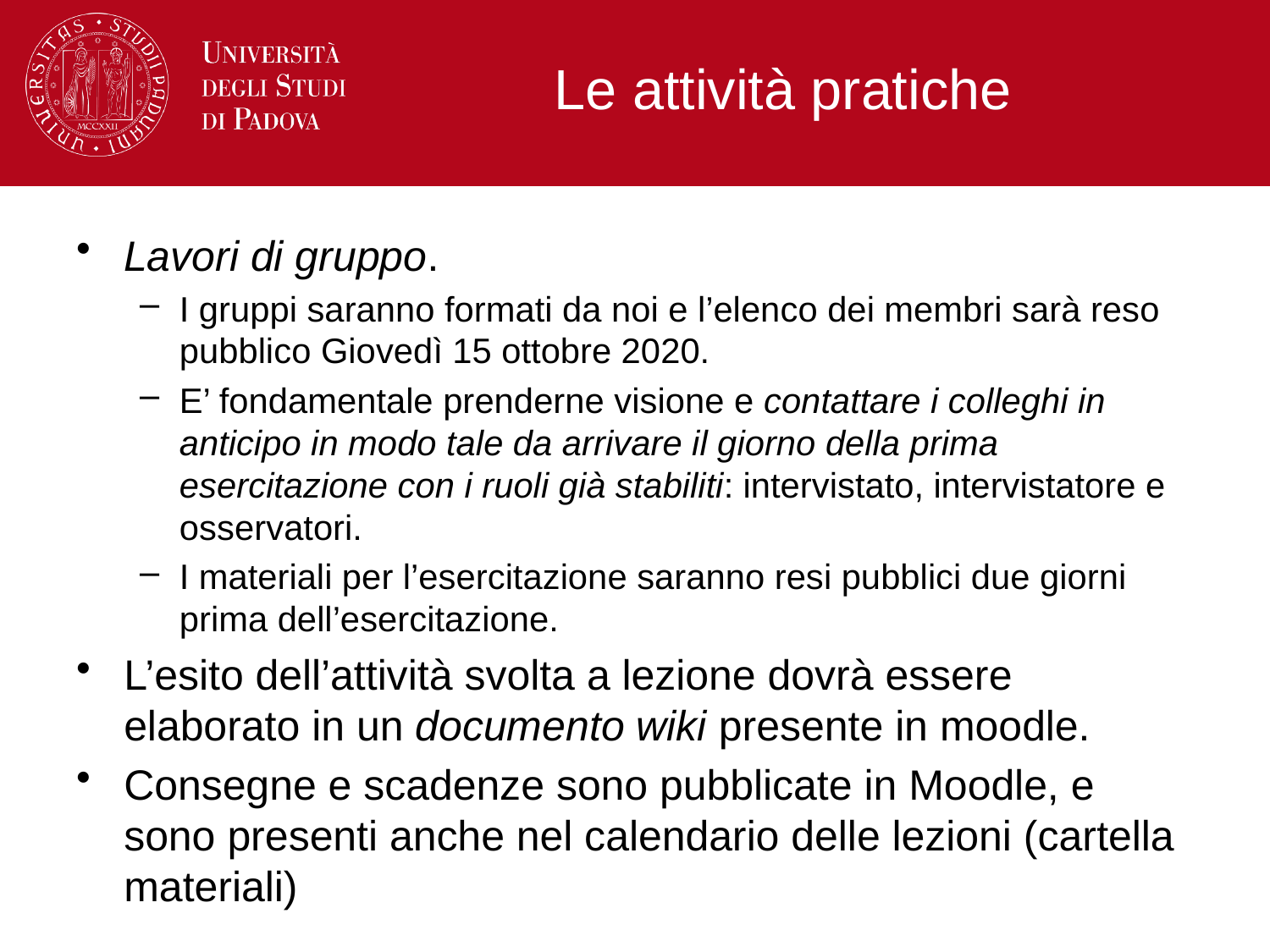

# Le attività pratiche
Lavori di gruppo.
I gruppi saranno formati da noi e l’elenco dei membri sarà reso pubblico Giovedì 15 ottobre 2020.
E’ fondamentale prenderne visione e contattare i colleghi in anticipo in modo tale da arrivare il giorno della prima esercitazione con i ruoli già stabiliti: intervistato, intervistatore e osservatori.
I materiali per l’esercitazione saranno resi pubblici due giorni prima dell’esercitazione.
L’esito dell’attività svolta a lezione dovrà essere elaborato in un documento wiki presente in moodle.
Consegne e scadenze sono pubblicate in Moodle, e sono presenti anche nel calendario delle lezioni (cartella materiali)